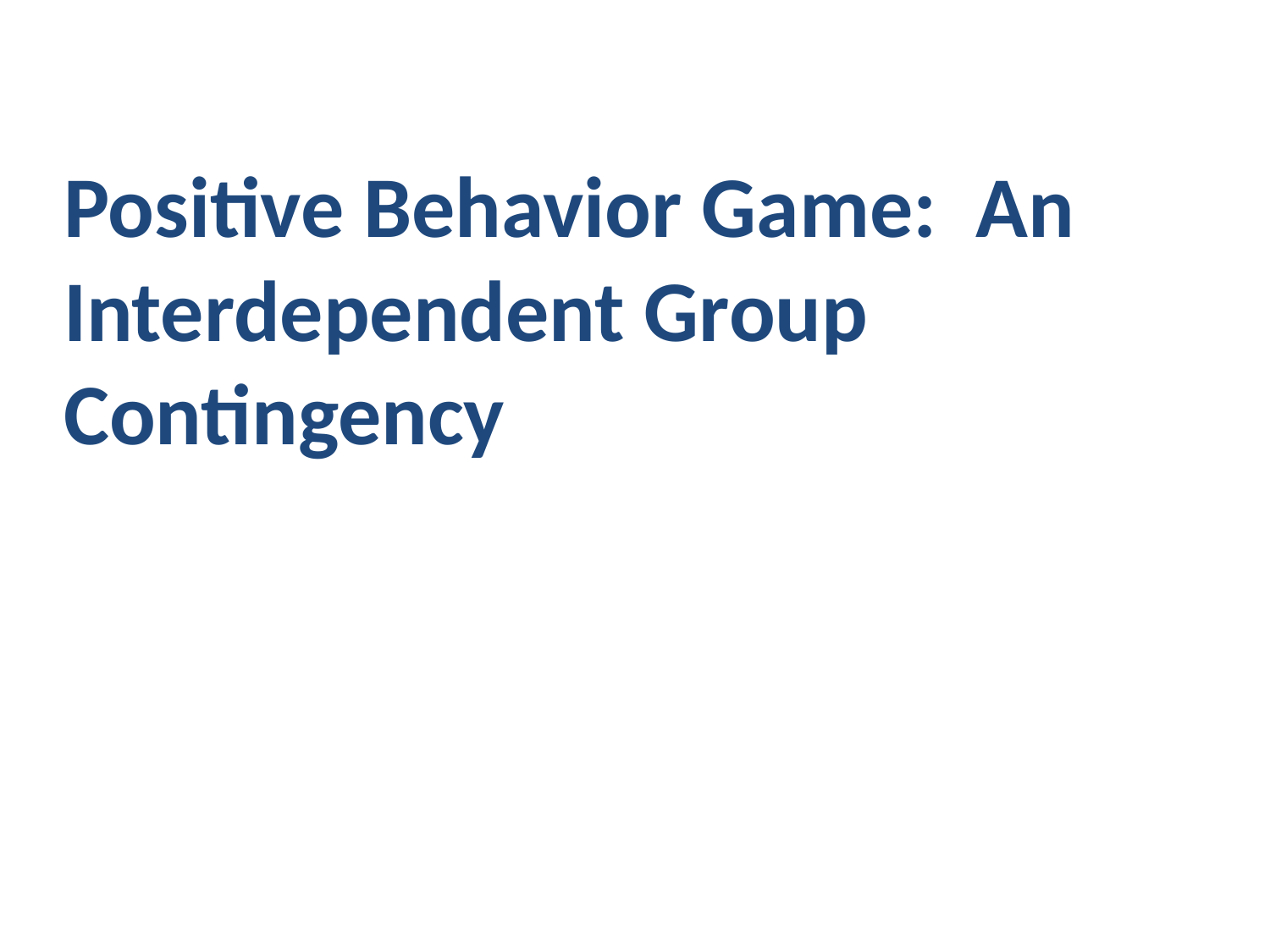

# Positive Behavior Game:  An Interdependent Group Contingency